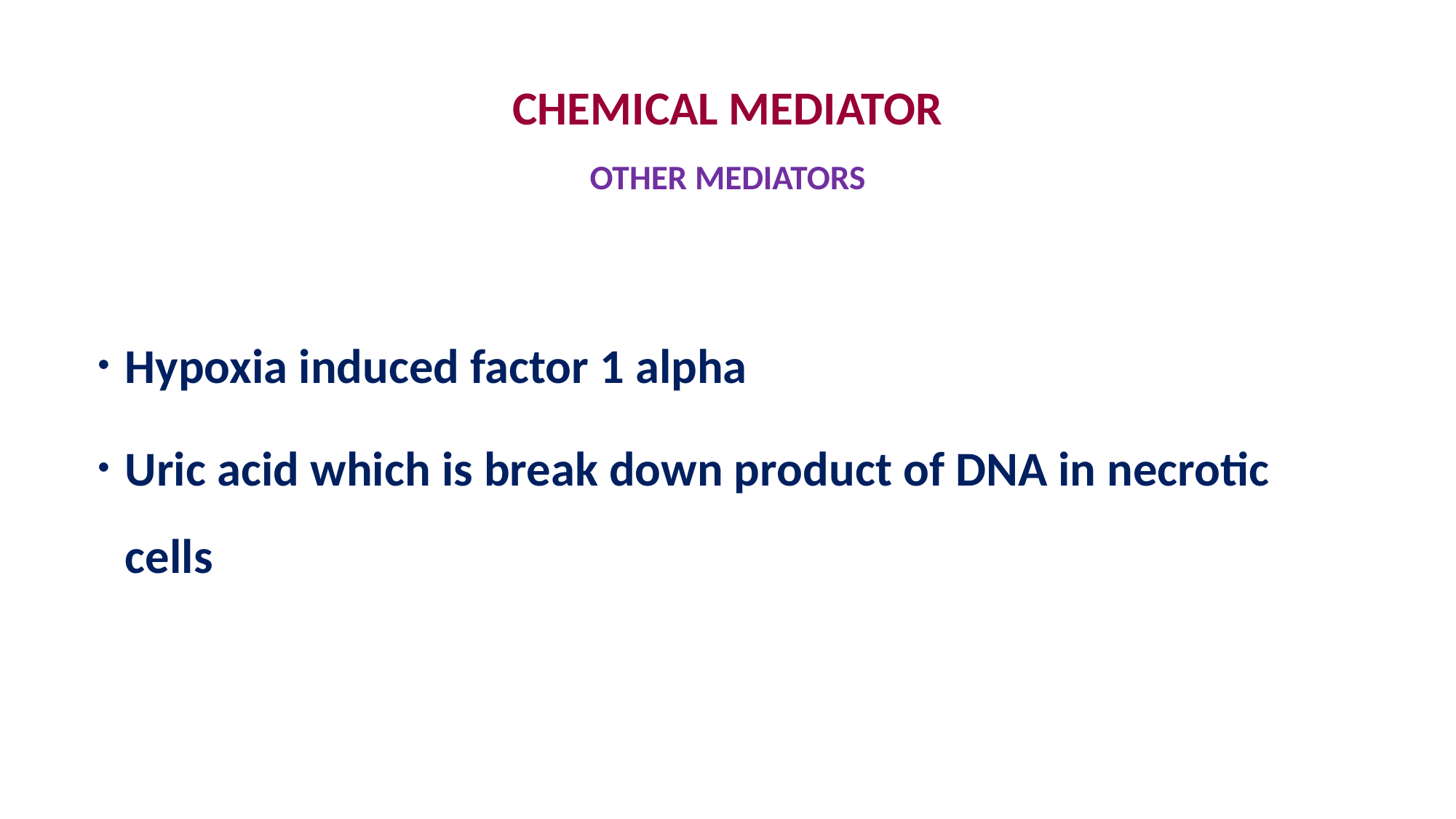

# CHEMICAL MEDIATOR OTHER MEDIATORS
Hypoxia induced factor 1 alpha
Uric acid which is break down product of DNA in necrotic cells